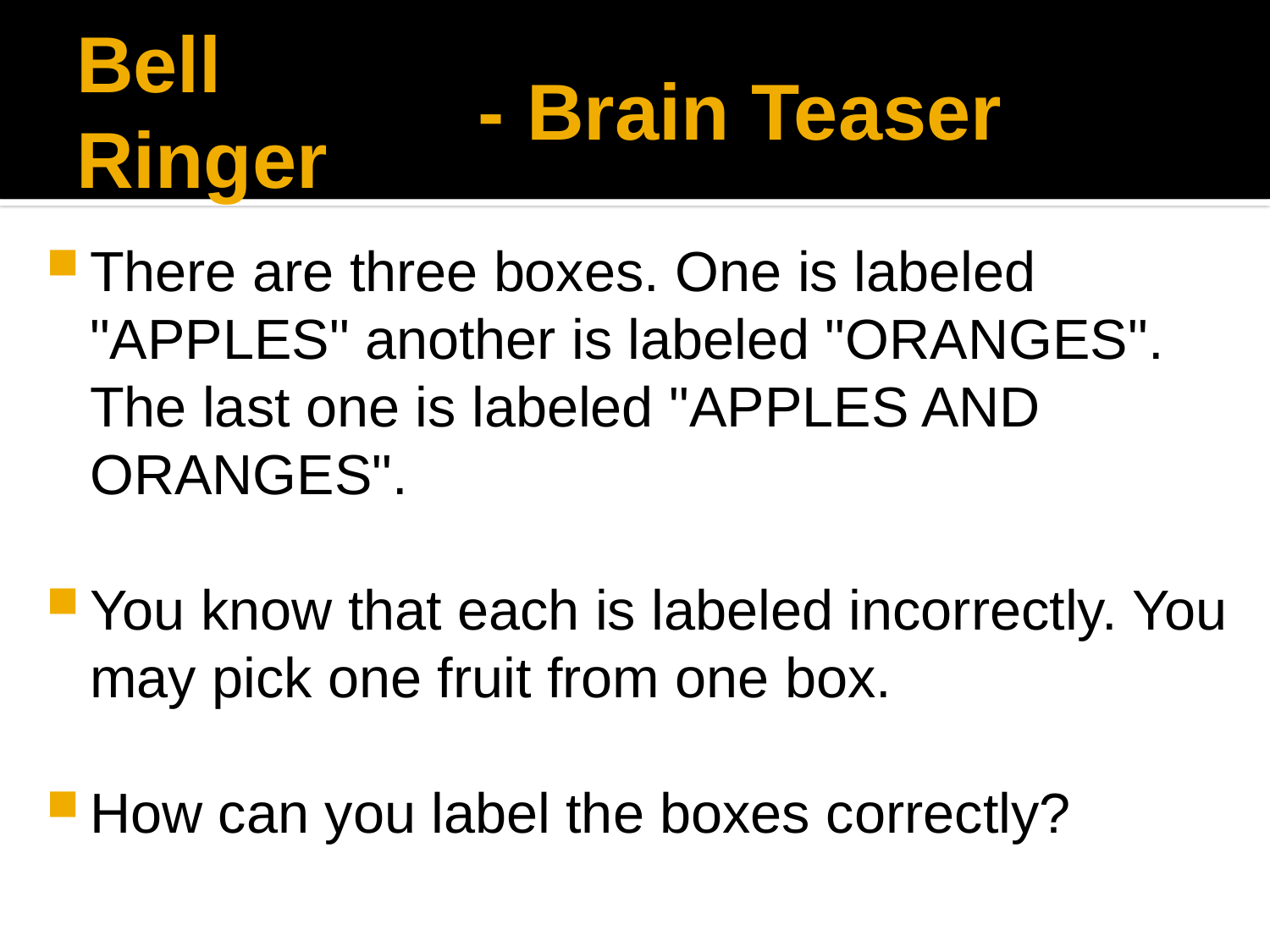

- Brain Teaser
# Bell Ringer
There are three boxes. One is labeled "APPLES" another is labeled "ORANGES". The last one is labeled "APPLES AND ORANGES".

You know that each is labeled incorrectly. You may pick one fruit from one box.

How can you label the boxes correctly?